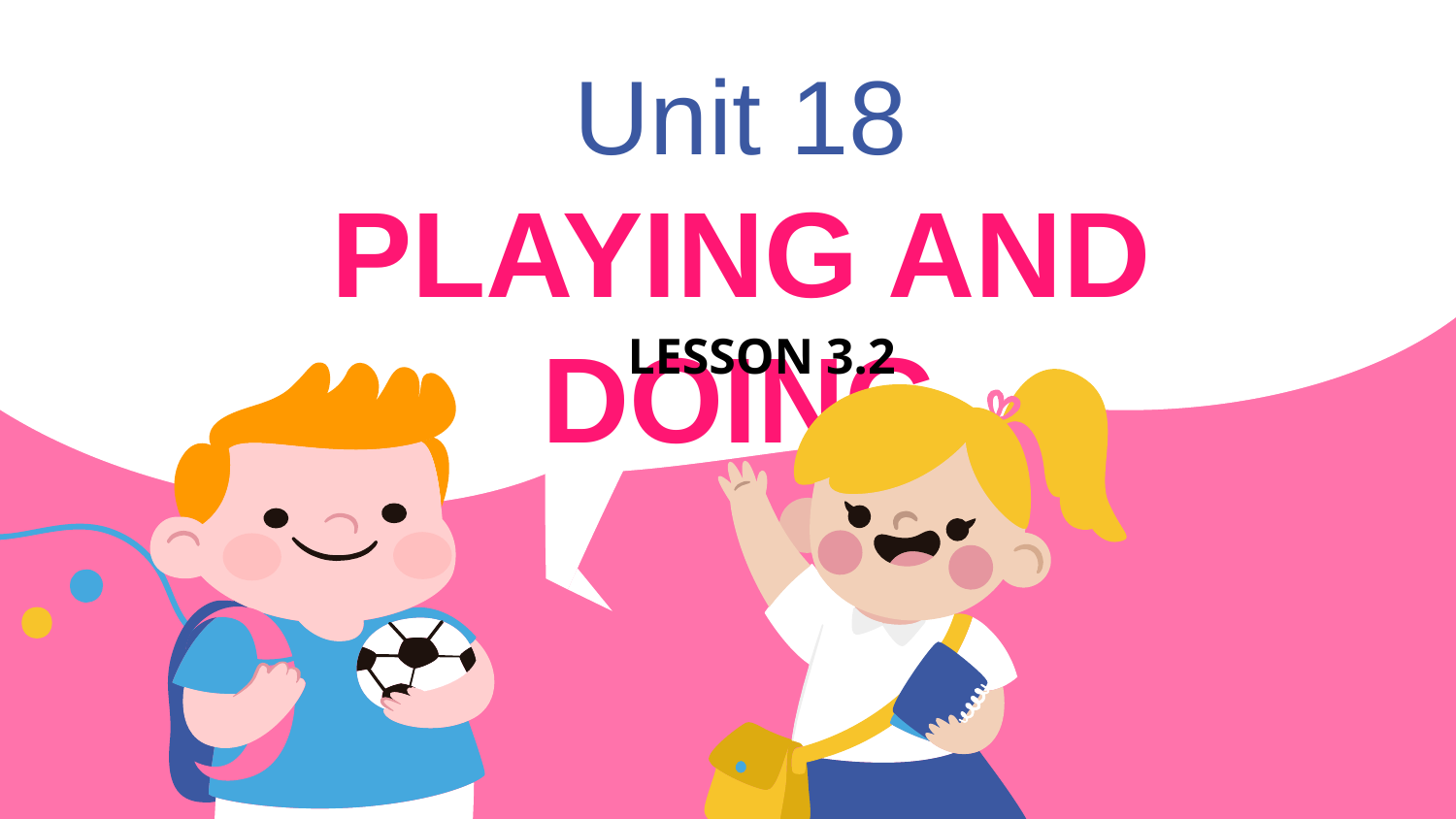

# Unit 18 PLAYING AND DOING
LESSON 3.2